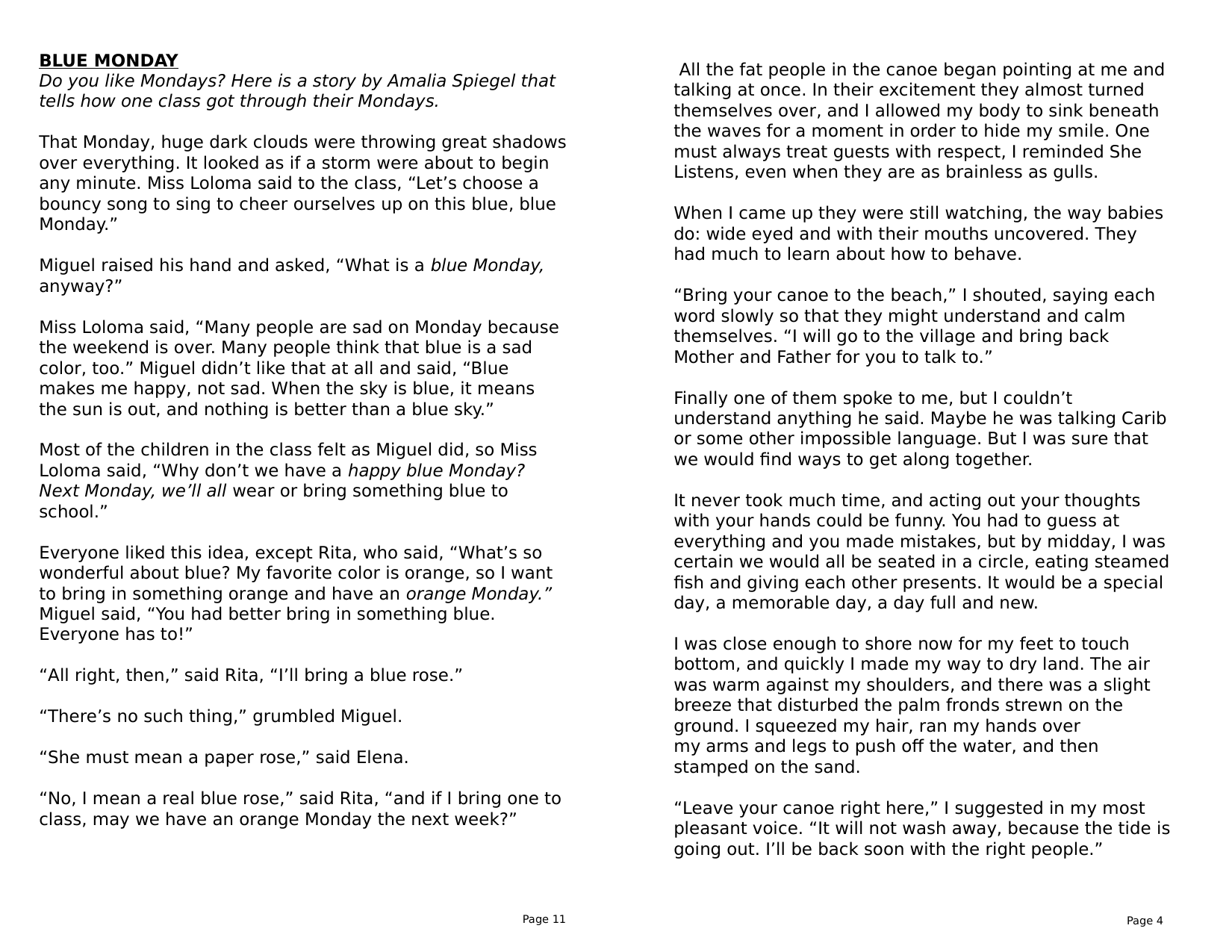

BLUE MONDAY
Do you like Mondays? Here is a story by Amalia Spiegel that tells how one class got through their Mondays.

That Monday, huge dark clouds were throwing great shadows over everything. It looked as if a storm were about to begin any minute. Miss Loloma said to the class, “Let’s choose a bouncy song to sing to cheer ourselves up on this blue, blue Monday.”

Miguel raised his hand and asked, “What is a blue Monday,
anyway?”

Miss Loloma said, “Many people are sad on Monday because the weekend is over. Many people think that blue is a sad color, too.” Miguel didn’t like that at all and said, “Blue makes me happy, not sad. When the sky is blue, it means the sun is out, and nothing is better than a blue sky.”

Most of the children in the class felt as Miguel did, so Miss Loloma said, “Why don’t we have a happy blue Monday? Next Monday, we’ll all wear or bring something blue to school.”

Everyone liked this idea, except Rita, who said, “What’s so
wonderful about blue? My favorite color is orange, so I want to bring in something orange and have an orange Monday.”
Miguel said, “You had better bring in something blue. Everyone has to!”

“All right, then,” said Rita, “I’ll bring a blue rose.”

“There’s no such thing,” grumbled Miguel.

“She must mean a paper rose,” said Elena.

“No, I mean a real blue rose,” said Rita, “and if I bring one to class, may we have an orange Monday the next week?”

 All the fat people in the canoe began pointing at me and
talking at once. In their excitement they almost turned
themselves over, and I allowed my body to sink beneath the waves for a moment in order to hide my smile. One must always treat guests with respect, I reminded She Listens, even when they are as brainless as gulls.

When I came up they were still watching, the way babies
do: wide eyed and with their mouths uncovered. They had much to learn about how to behave.

“Bring your canoe to the beach,” I shouted, saying each
word slowly so that they might understand and calm
themselves. “I will go to the village and bring back Mother and Father for you to talk to.”

Finally one of them spoke to me, but I couldn’t understand anything he said. Maybe he was talking Carib or some other impossible language. But I was sure that we would find ways to get along together.

It never took much time, and acting out your thoughts with your hands could be funny. You had to guess at everything and you made mistakes, but by midday, I was certain we would all be seated in a circle, eating steamed fish and giving each other presents. It would be a special day, a memorable day, a day full and new.

I was close enough to shore now for my feet to touch
bottom, and quickly I made my way to dry land. The air was warm against my shoulders, and there was a slight breeze that disturbed the palm fronds strewn on the ground. I squeezed my hair, ran my hands over
my arms and legs to push off the water, and then stamped on the sand.

“Leave your canoe right here,” I suggested in my most pleasant voice. “It will not wash away, because the tide is going out. I’ll be back soon with the right people.”

Page 11
Page 4